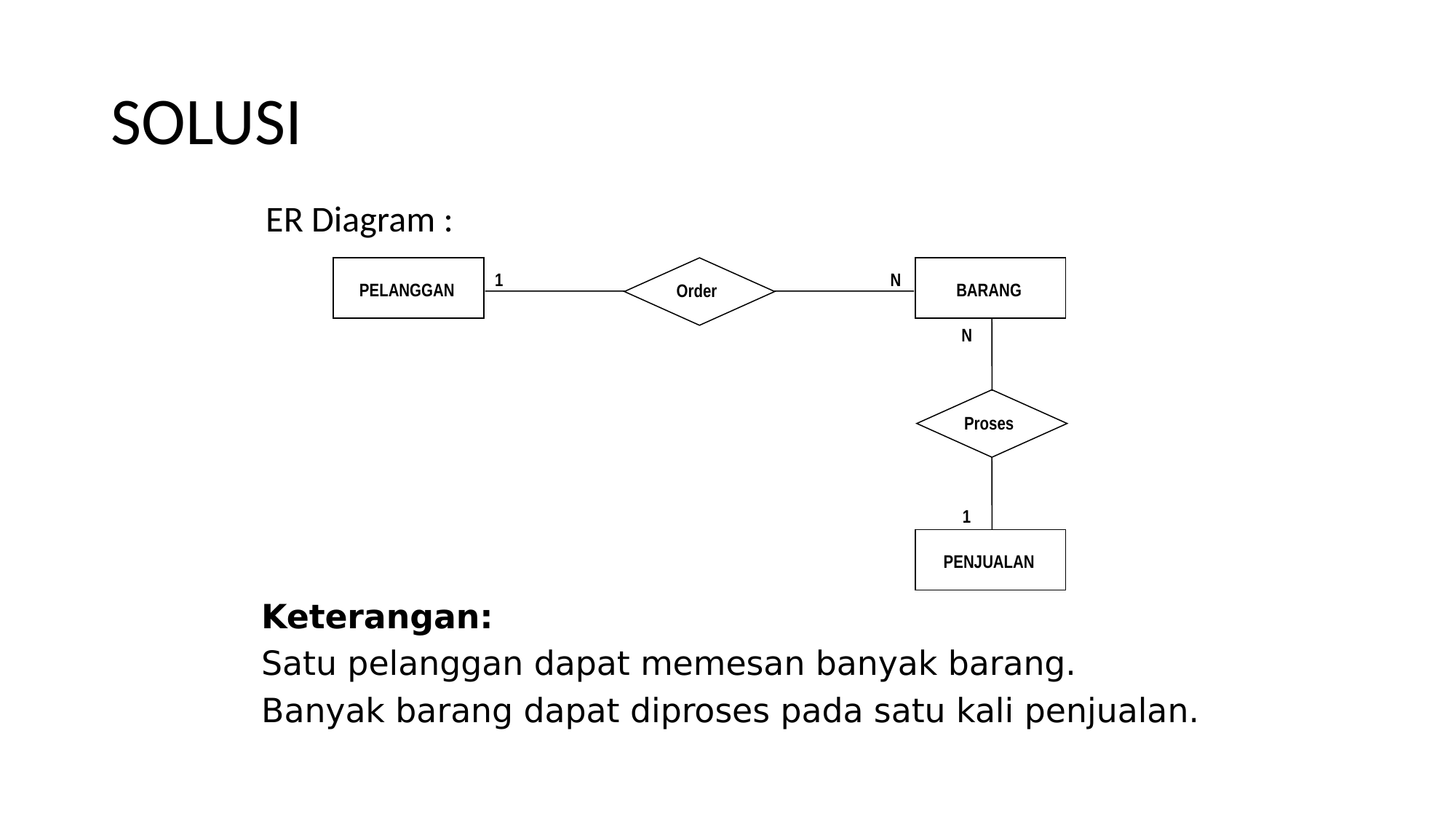

# SOLUSI
ER Diagram :

1
N
PELANGGAN
BARANG
Order

N

Proses

1

PENJUALAN
Keterangan:
Satu pelanggan dapat memesan banyak barang.
Banyak barang dapat diproses pada satu kali penjualan.